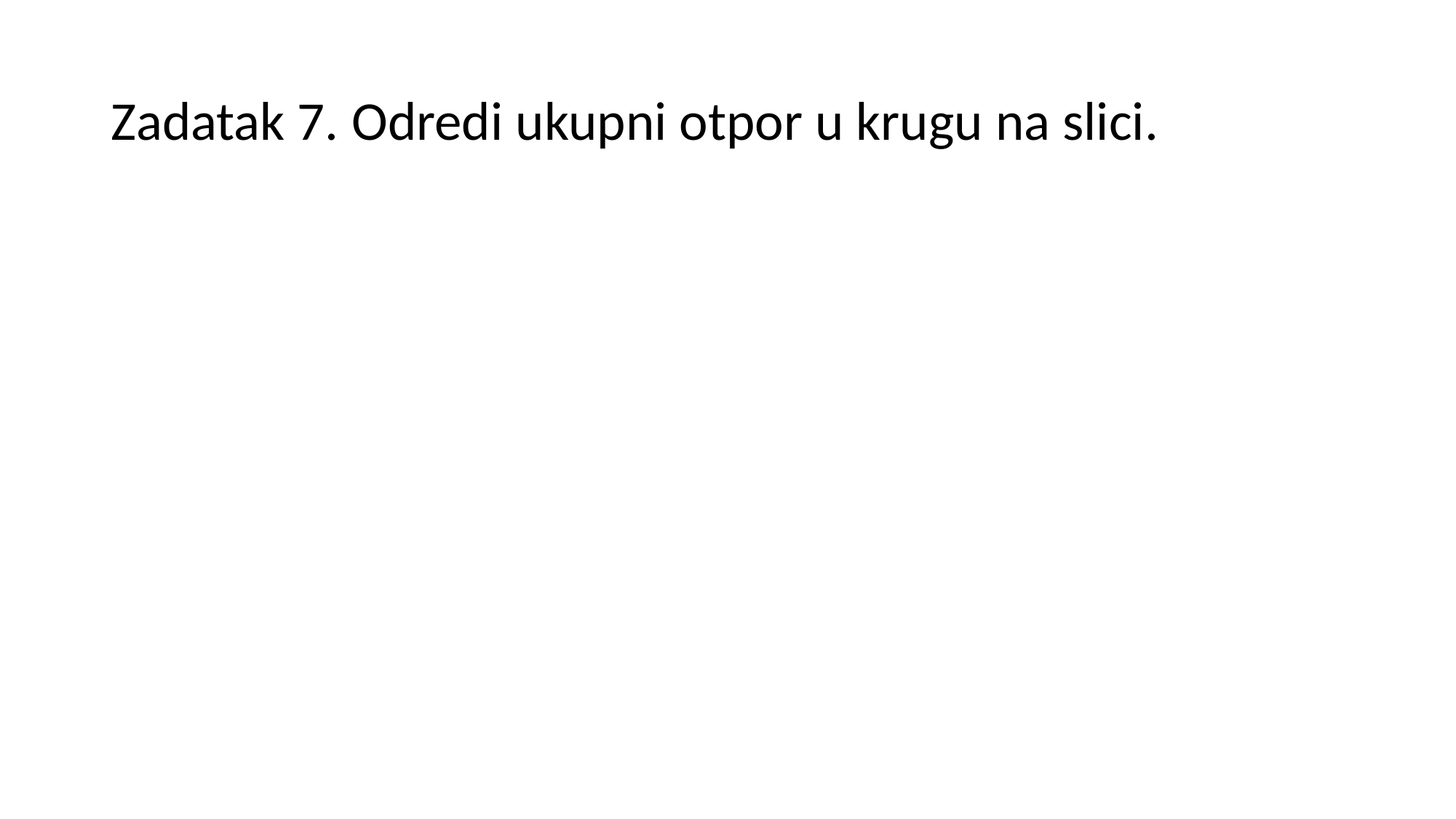

# Zadatak 7. Odredi ukupni otpor u krugu na slici.